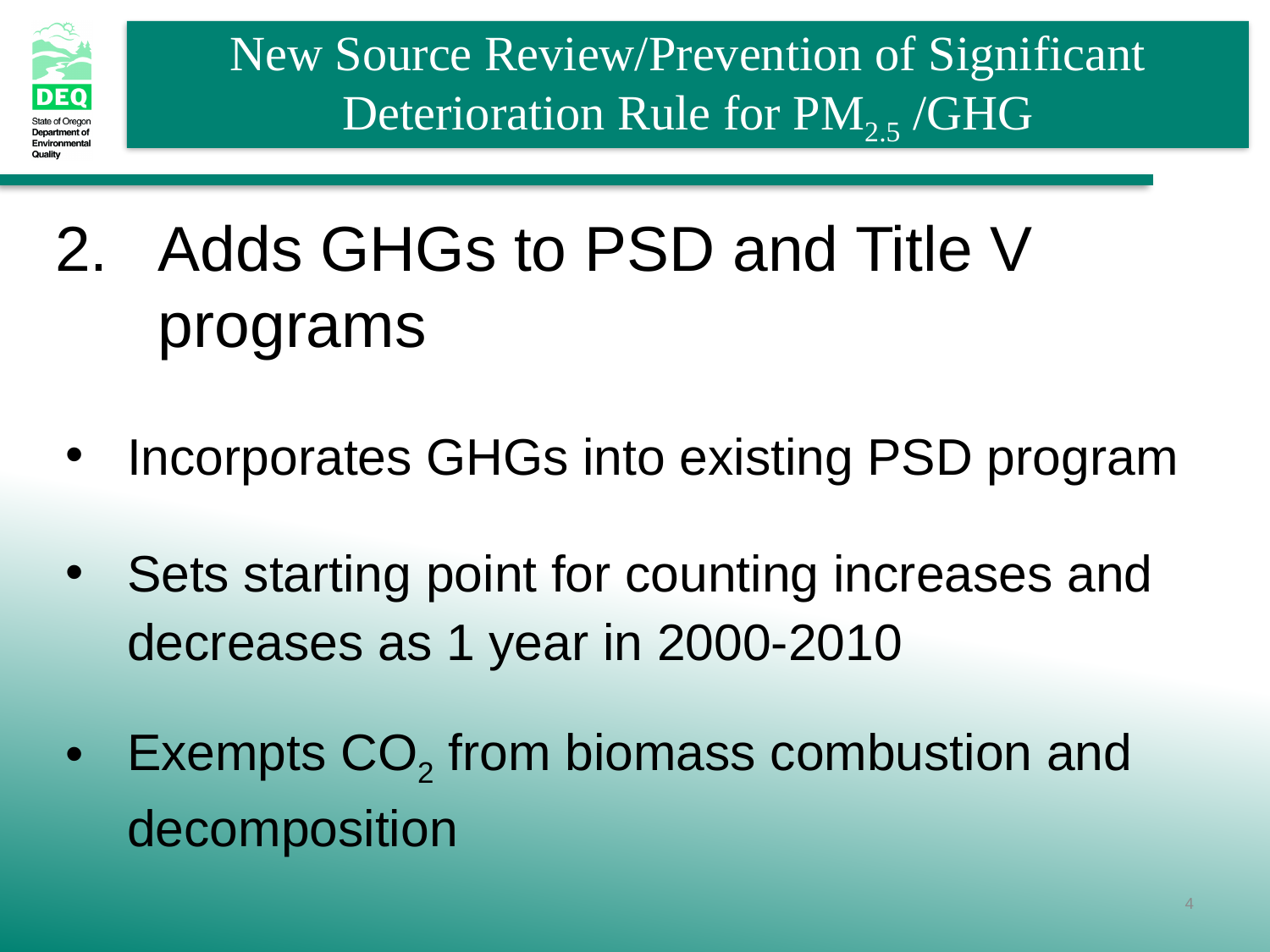

Adds GHGs to PSD and Title V programs

Incorporates GHGs into existing PSD program

Sets starting point for counting increases and decreases as 1 year in 2000-2010

Exempts CO2 from biomass combustion and decomposition
4